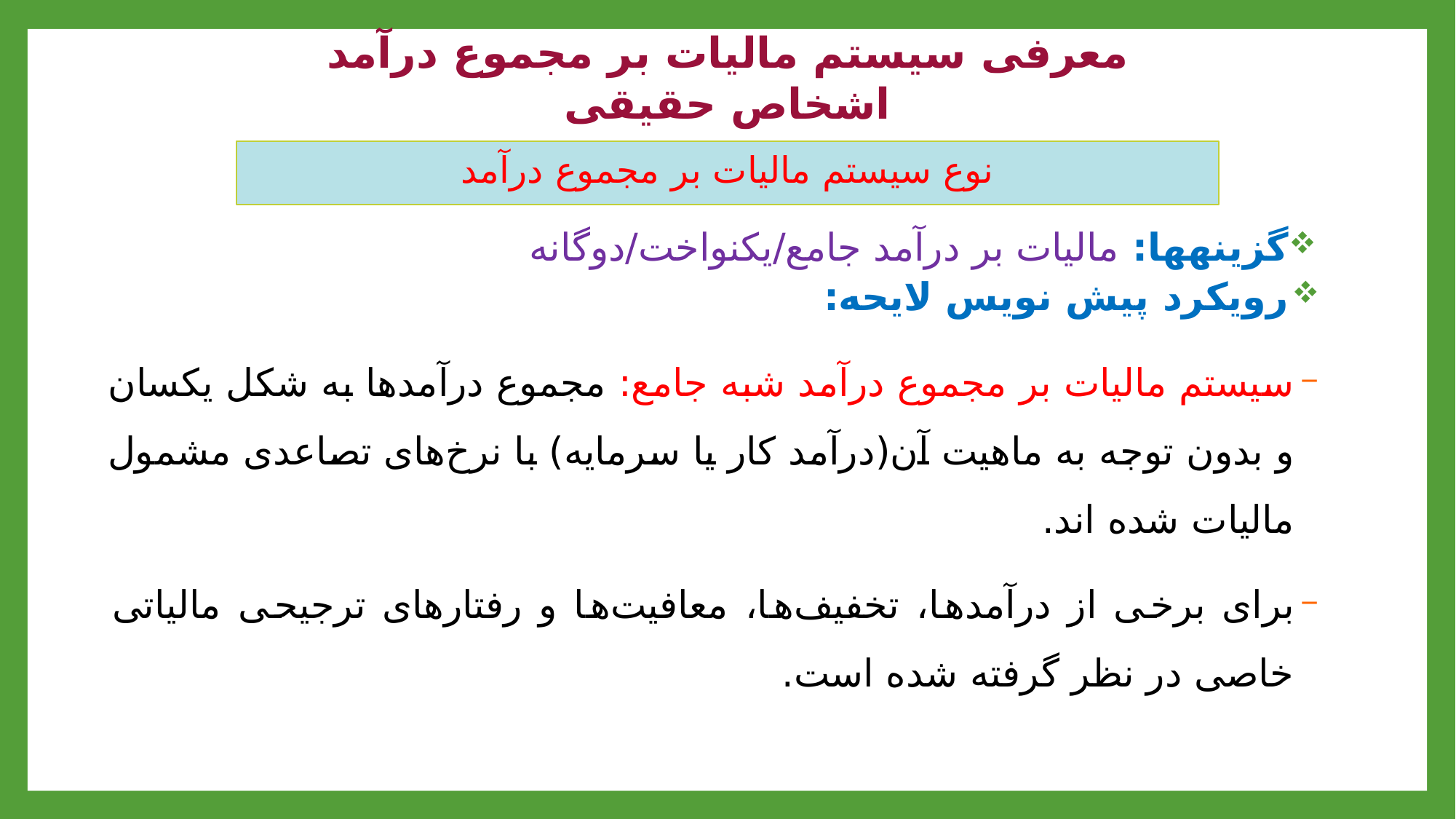

# معرفی سیستم مالیات بر مجموع درآمد اشخاص حقیقی
نوع سیستم مالیات بر مجموع درآمد

گزینه‎ها: مالیات بر درآمد جامع/یکنواخت/دوگانه
رویکرد پیش نویس لایحه:
سیستم مالیات بر مجموع درآمد شبه جامع: مجموع درآمدها به شکل یکسان و بدون توجه به ماهیت آن(درآمد کار یا سرمایه) با نرخ‌های تصاعدی مشمول مالیات شده اند.
برای برخی از درآمدها، تخفیف‌ها، معافیت‌ها و رفتارهای ترجیحی مالیاتی خاصی در نظر گرفته شده است.